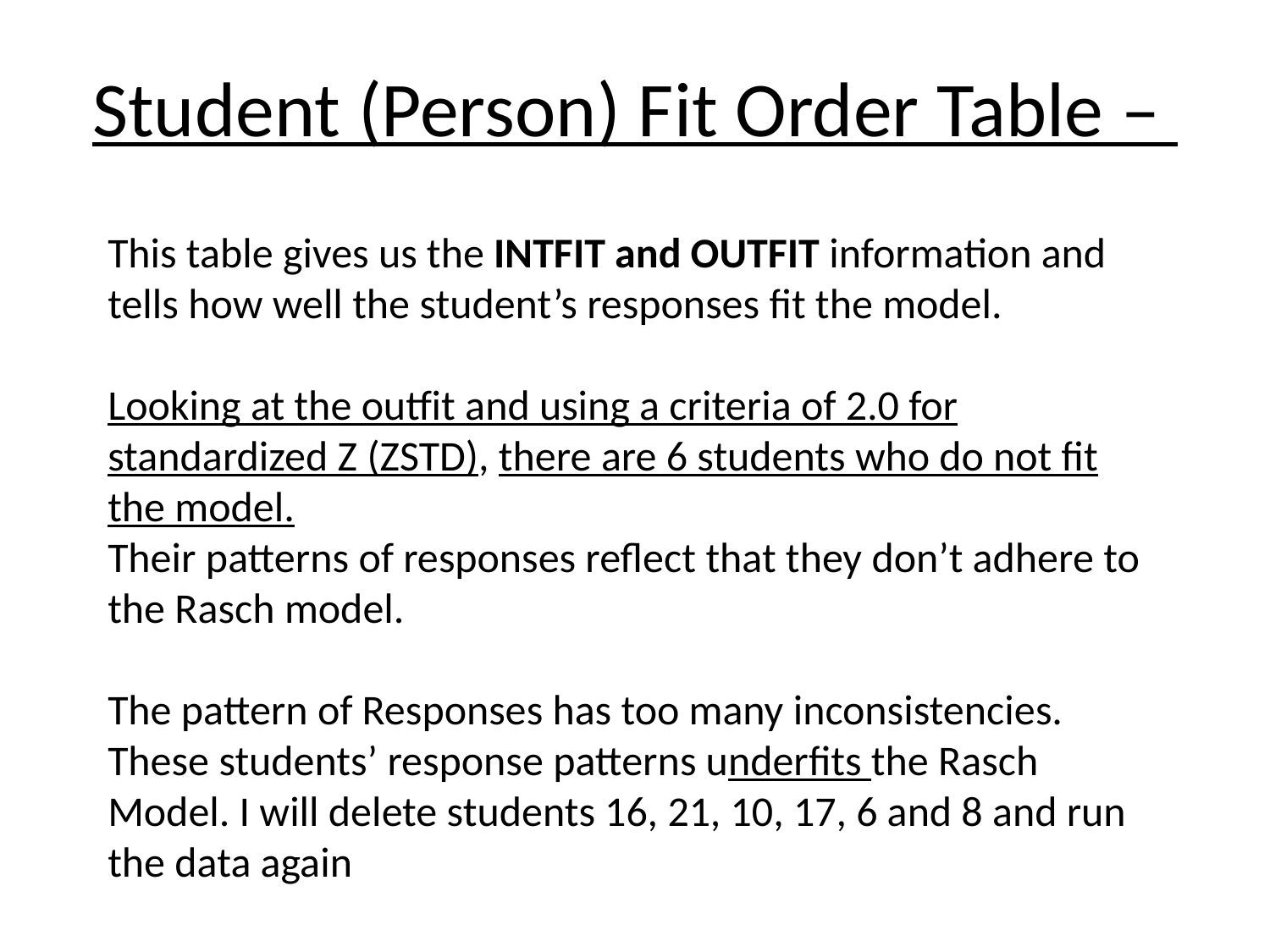

# Student (Person) Fit Order Table –
This table gives us the INTFIT and OUTFIT information and tells how well the student’s responses fit the model.

Looking at the outfit and using a criteria of 2.0 for standardized Z (ZSTD), there are 6 students who do not fit the model.
Their patterns of responses reflect that they don’t adhere to the Rasch model.

The pattern of Responses has too many inconsistencies. These students’ response patterns underfits the Rasch Model. I will delete students 16, 21, 10, 17, 6 and 8 and run the data again